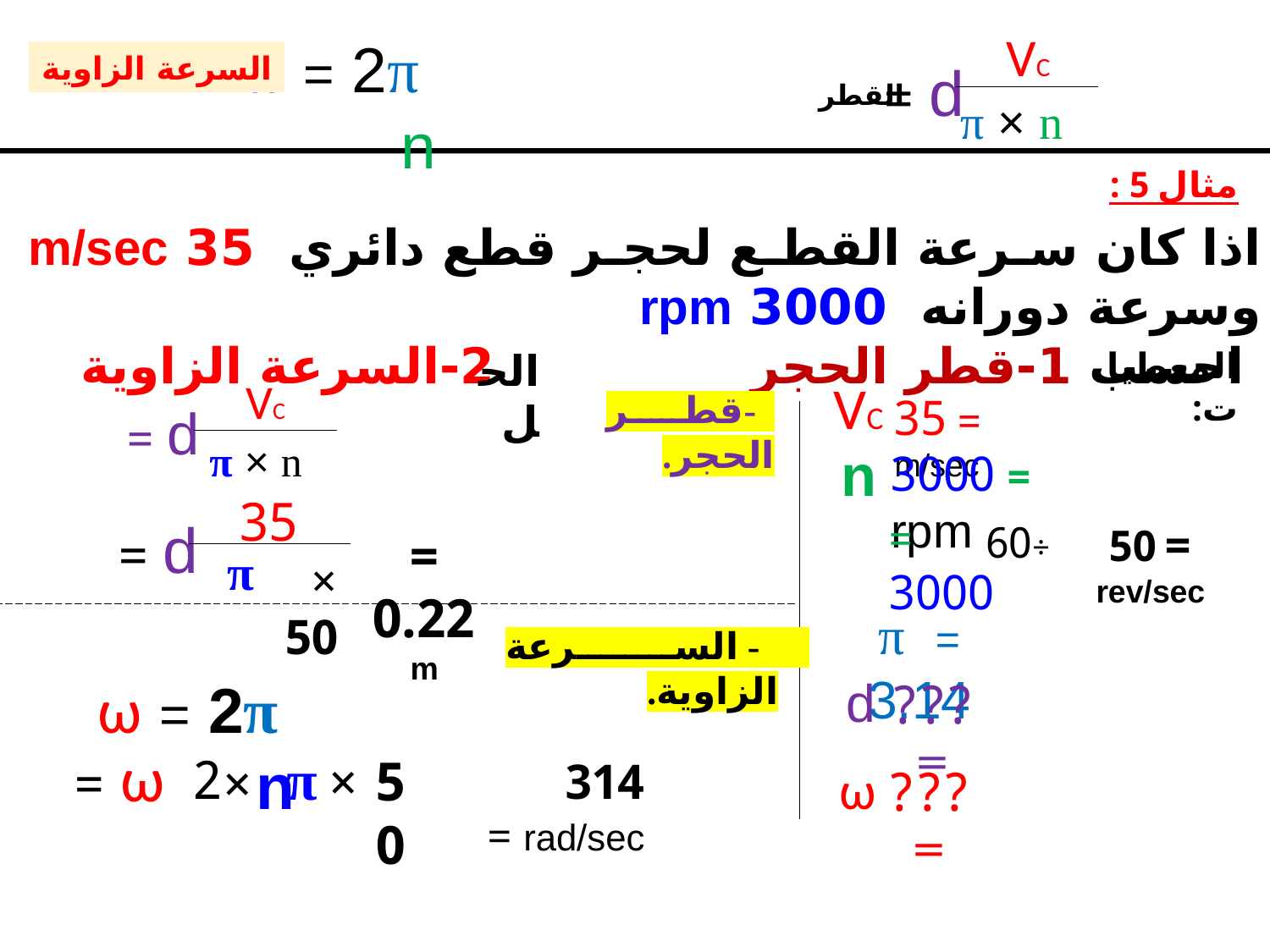

VC
d =
π × n
 ω = 2π n
السرعة الزاوية
القطر
مثال 5 :
اذا كان سرعة القطع لحجر قطع دائري  35 m/sec وسرعة دورانه  3000 rpm
 احسب 1-قطر الحجر               2-السرعة الزاوية
الحل
المعطيات:
VC
d =
π × n
VC
1-قطر الحجر.
= 35 m/sec
n
= 3000 rpm
35
d =
= 3000
= 50 rev/sec
÷60
= 0.22 m
π
× 50
π  = 3.14
2- السرعة الزاوية.
d
 ω = 2π n
???=
 ω =
π
2
×
50
×
314 rad/sec =
ω
???=